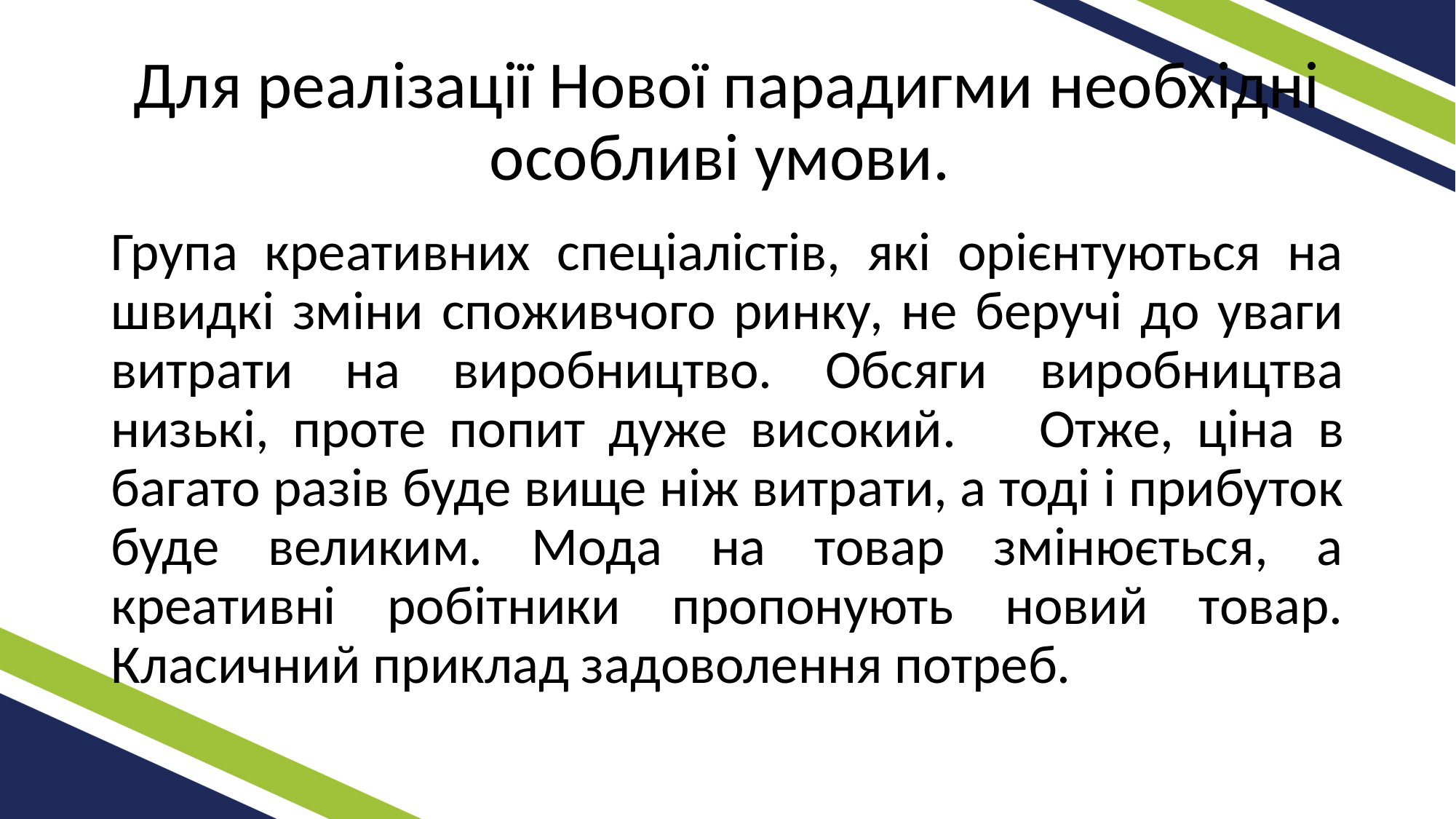

# Для реалізації Нової парадигми необхідні особливі умови.
Група креативних спеціалістів, які орієнтуються на швидкі зміни споживчого ринку, не беручі до уваги витрати на виробництво. Обсяги виробництва низькі, проте попит дуже високий. 	Отже, ціна в багато разів буде вище ніж витрати, а тоді і прибуток буде великим. Мода на товар змінюється, а креативні робітники пропонують новий товар. Класичний приклад задоволення потреб.